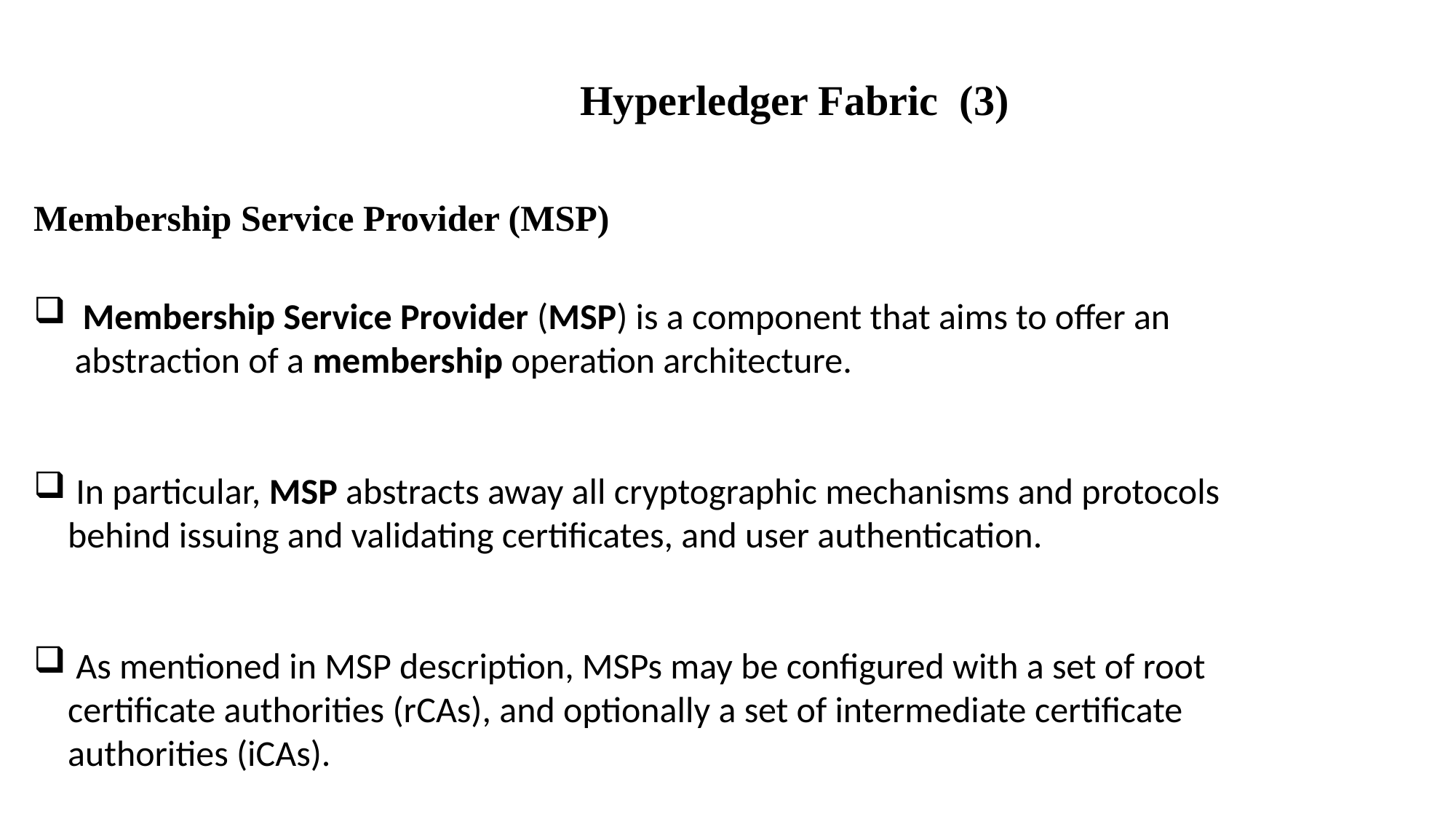

Hyperledger Fabric  (3)
Membership Service Provider (MSP)

 Membership Service Provider (MSP) is a component that aims to offer an abstraction of a membership operation architecture.

 In particular, MSP abstracts away all cryptographic mechanisms and protocols behind issuing and validating certificates, and user authentication.

 As mentioned in MSP description, MSPs may be configured with a set of root certificate authorities (rCAs), and optionally a set of intermediate certificate authorities (iCAs).